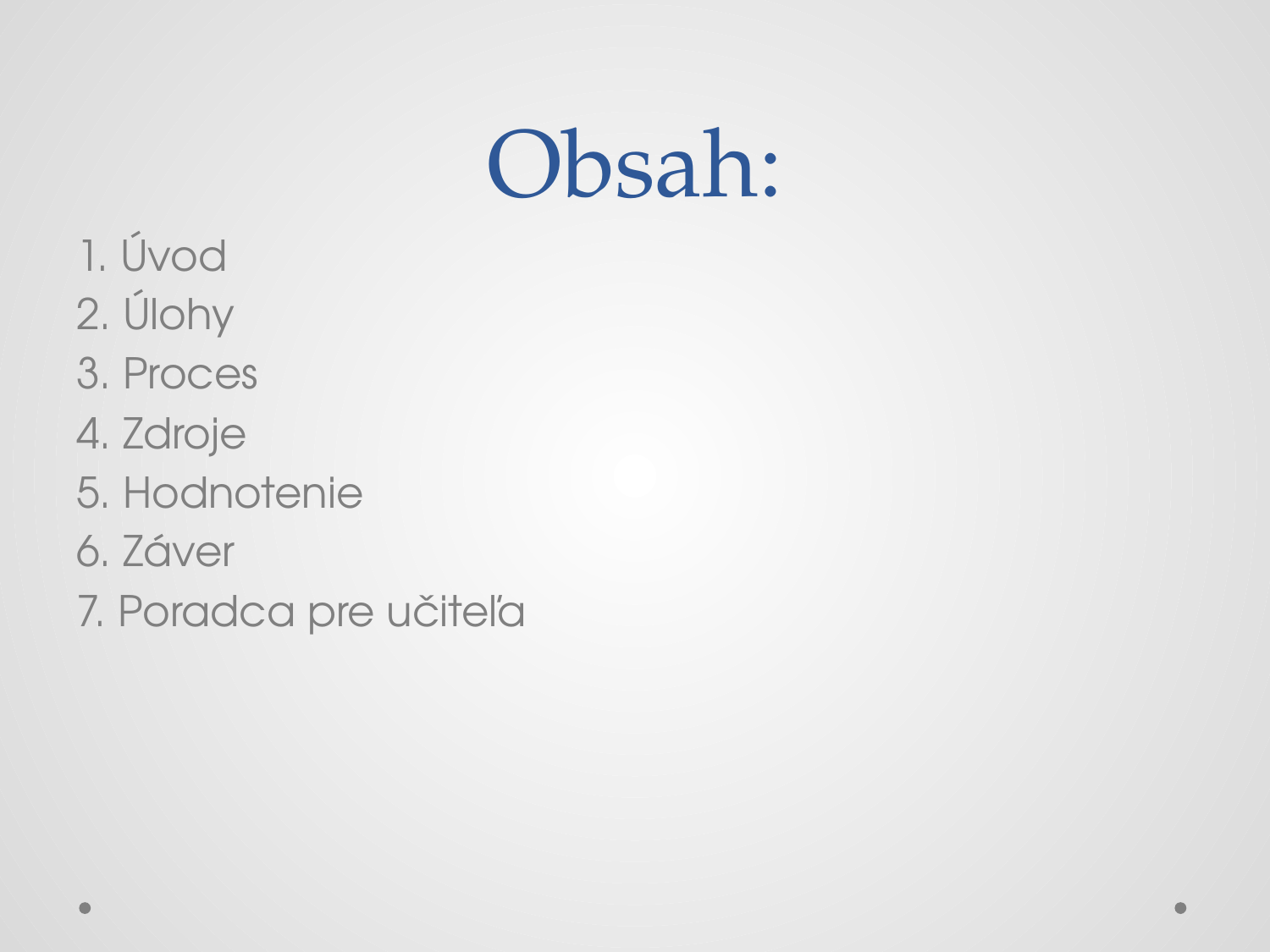

# Obsah:
1. Úvod
2. Úlohy
3. Proces
4. Zdroje
5. Hodnotenie
6. Záver
7. Poradca pre učiteľa